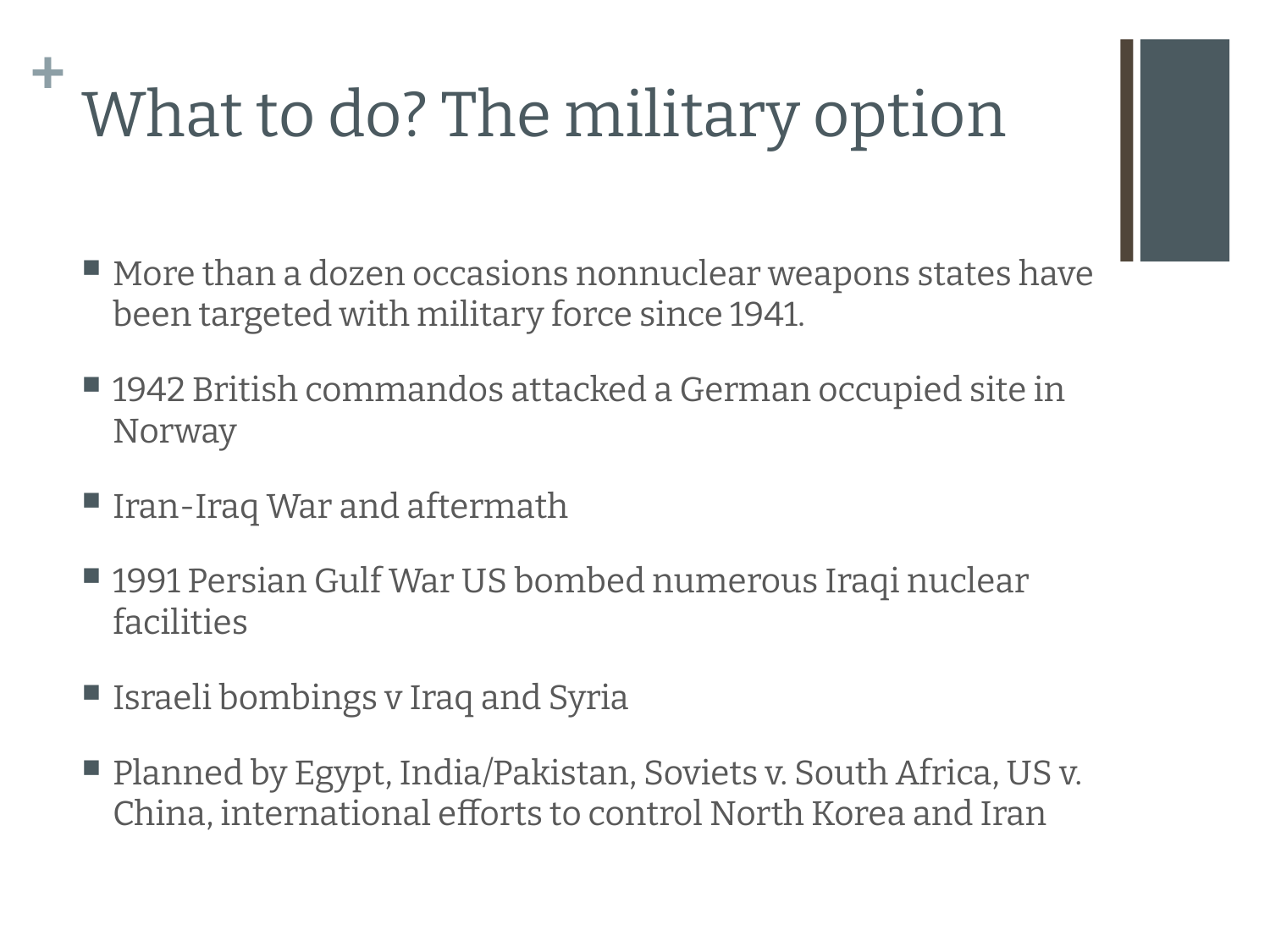

# What to do? The military option
More than a dozen occasions nonnuclear weapons states have been targeted with military force since 1941.
1942 British commandos attacked a German occupied site in Norway
Iran-Iraq War and aftermath
1991 Persian Gulf War US bombed numerous Iraqi nuclear facilities
Israeli bombings v Iraq and Syria
Planned by Egypt, India/Pakistan, Soviets v. South Africa, US v. China, international efforts to control North Korea and Iran